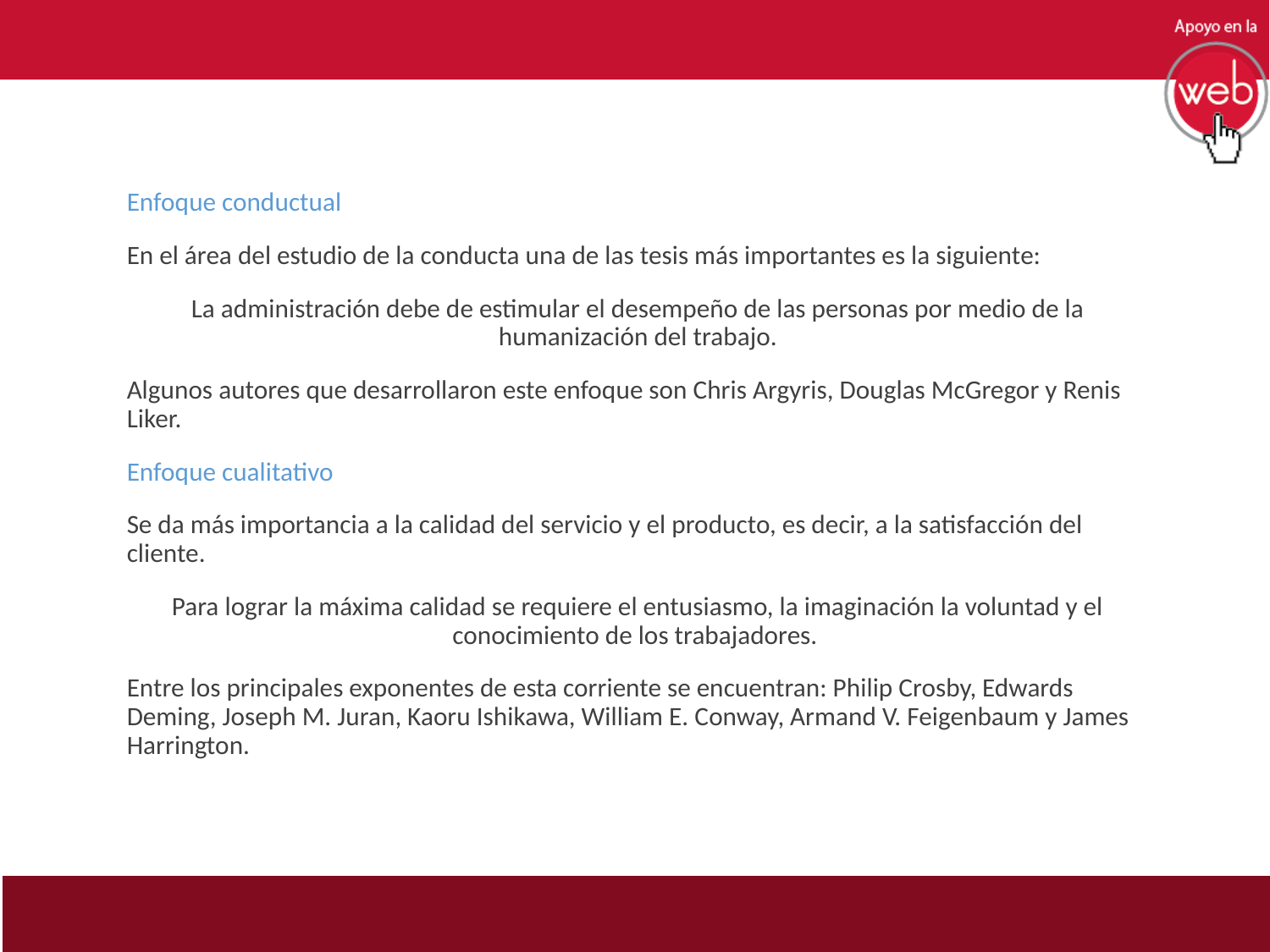

Enfoque conductual
En el área del estudio de la conducta una de las tesis más importantes es la siguiente:
La administración debe de estimular el desempeño de las personas por medio de la humanización del trabajo.
Algunos autores que desarrollaron este enfoque son Chris Argyris, Douglas McGregor y Renis Liker.
Enfoque cualitativo
Se da más importancia a la calidad del servicio y el producto, es decir, a la satisfacción del cliente.
Para lograr la máxima calidad se requiere el entusiasmo, la imaginación la voluntad y el conocimiento de los trabajadores.
Entre los principales exponentes de esta corriente se encuentran: Philip Crosby, Edwards Deming, Joseph M. Juran, Kaoru Ishikawa, William E. Conway, Armand V. Feigenbaum y James Harrington.